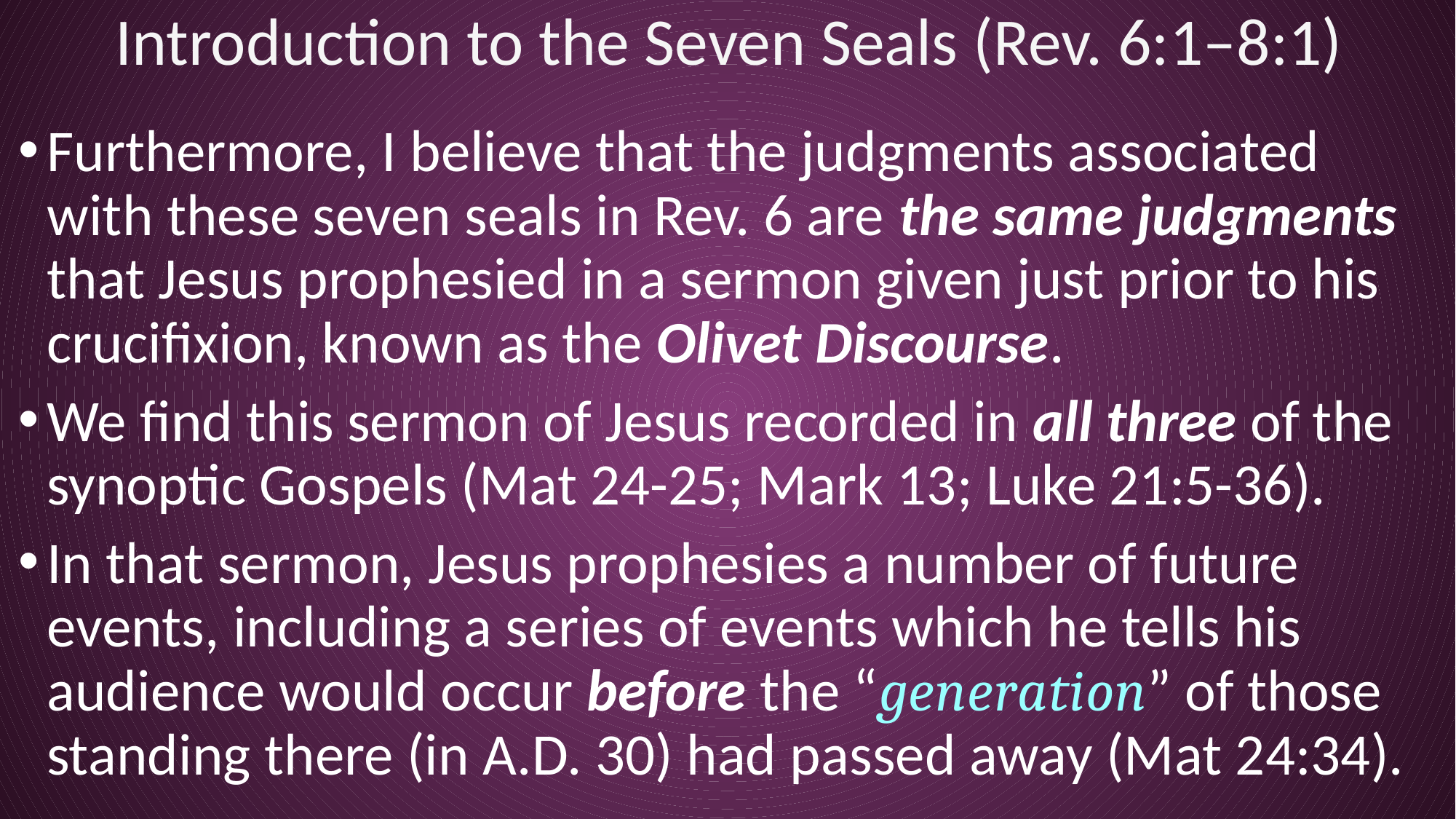

# Introduction to the Seven Seals (Rev. 6:1–8:1)
Furthermore, I believe that the judgments associated with these seven seals in Rev. 6 are the same judgments that Jesus prophesied in a sermon given just prior to his crucifixion, known as the Olivet Discourse.
We find this sermon of Jesus recorded in all three of the synoptic Gospels (Mat 24-25; Mark 13; Luke 21:5-36).
In that sermon, Jesus prophesies a number of future events, including a series of events which he tells his audience would occur before the “generation” of those standing there (in A.D. 30) had passed away (Mat 24:34).